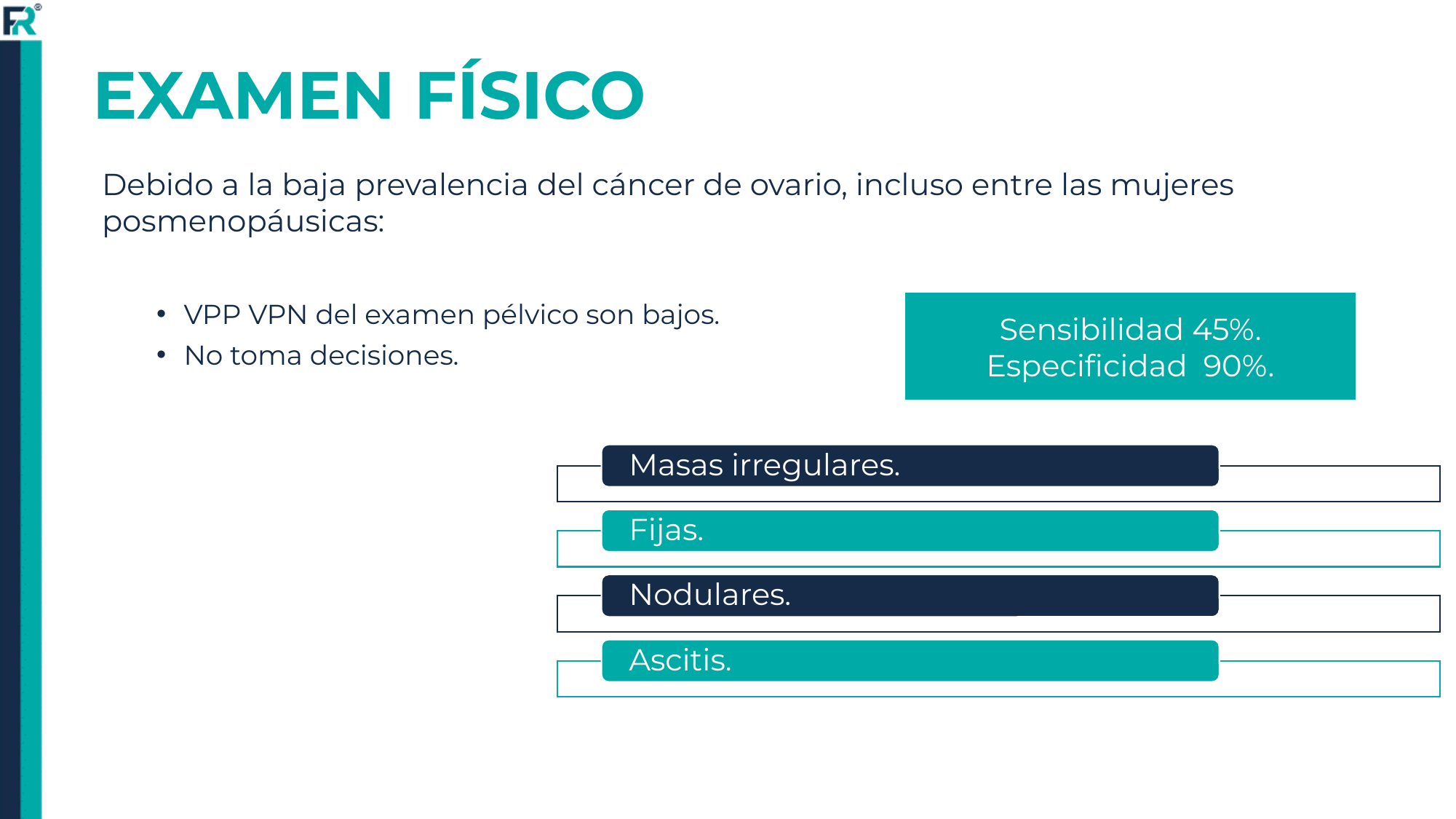

# EXAMEN FÍSICO
Debido a la baja prevalencia del cáncer de ovario, incluso entre las mujeres posmenopáusicas:

VPP VPN del examen pélvico son bajos.
No toma decisiones.

Sensibilidad 45%.
Especificidad  90%.
Masas irregulares.
Fijas.
Nodulares.
Ascitis.